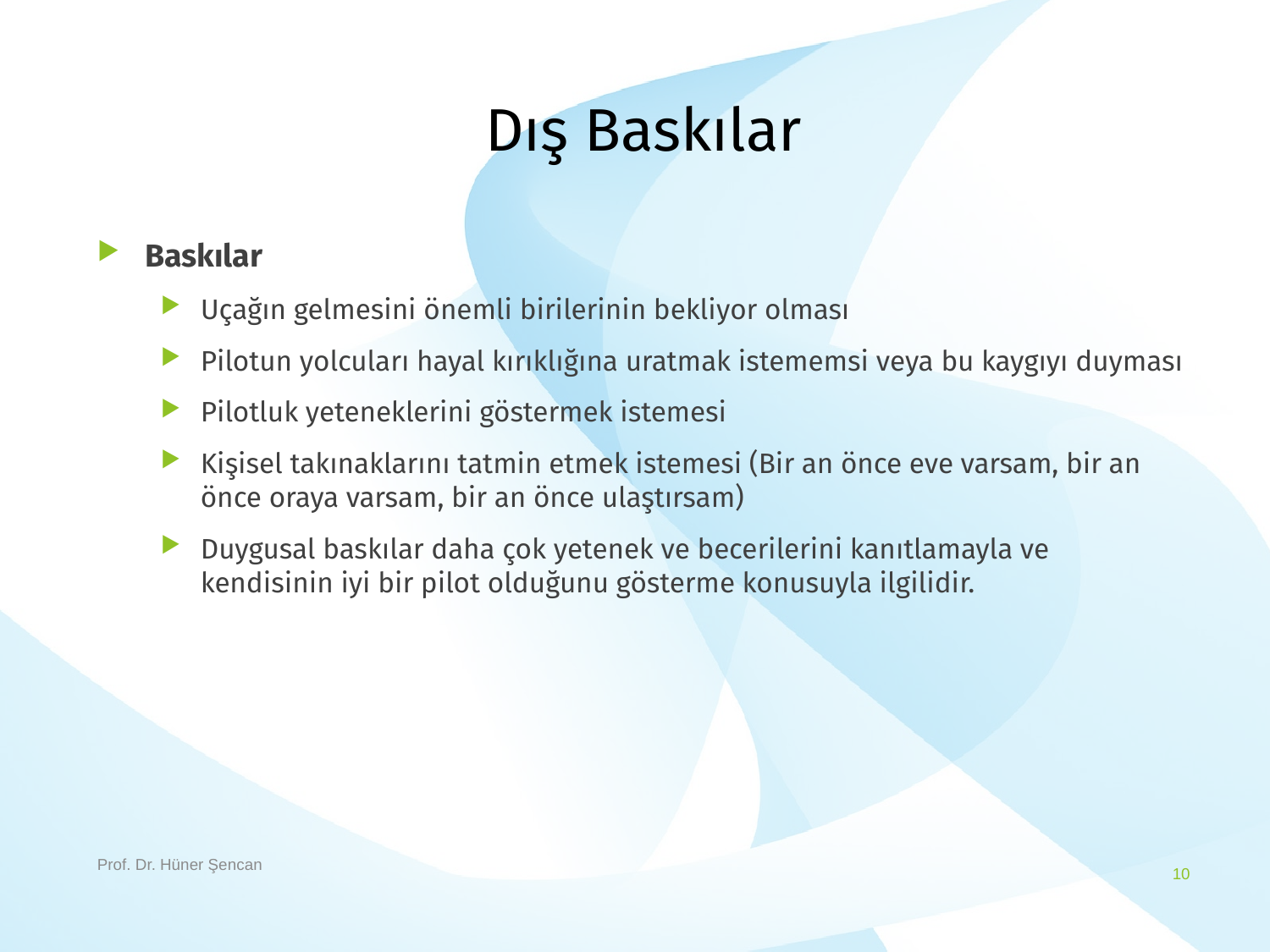

# Dış Baskılar
Baskılar
Uçağın gelmesini önemli birilerinin bekliyor olması
Pilotun yolcuları hayal kırıklığına uratmak istememsi veya bu kaygıyı duyması
Pilotluk yeteneklerini göstermek istemesi
Kişisel takınaklarını tatmin etmek istemesi (Bir an önce eve varsam, bir an önce oraya varsam, bir an önce ulaştırsam)
Duygusal baskılar daha çok yetenek ve becerilerini kanıtlamayla ve kendisinin iyi bir pilot olduğunu gösterme konusuyla ilgilidir.
Prof. Dr. Hüner Şencan
10